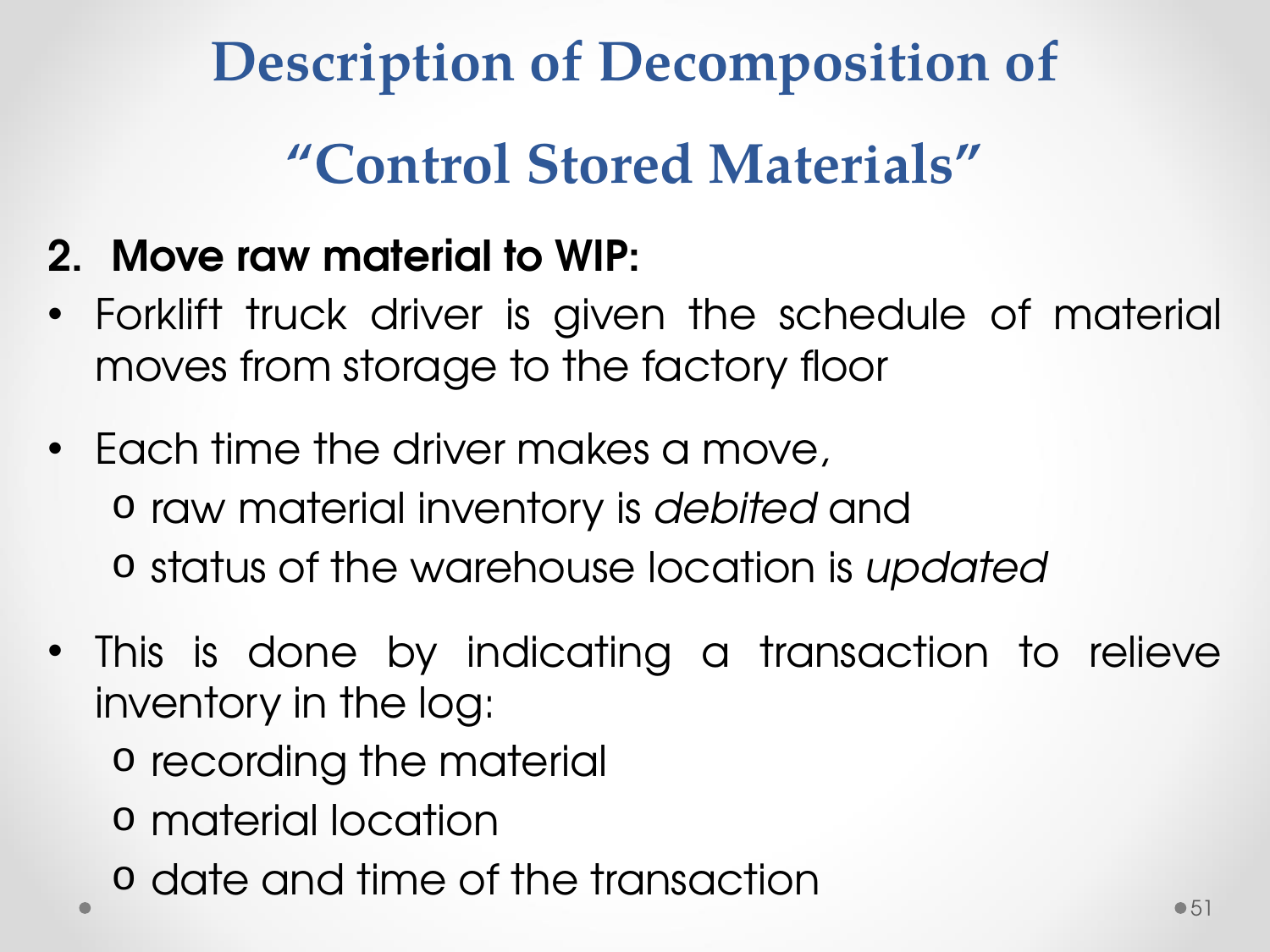

# Description of Decomposition of “Control Stored Materials”
Move raw material to WIP:
Forklift truck driver is given the schedule of material moves from storage to the factory floor

Each time the driver makes a move,
raw material inventory is debited and
status of the warehouse location is updated

This is done by indicating a transaction to relieve inventory in the log:
recording the material
material location
date and time of the transaction
51